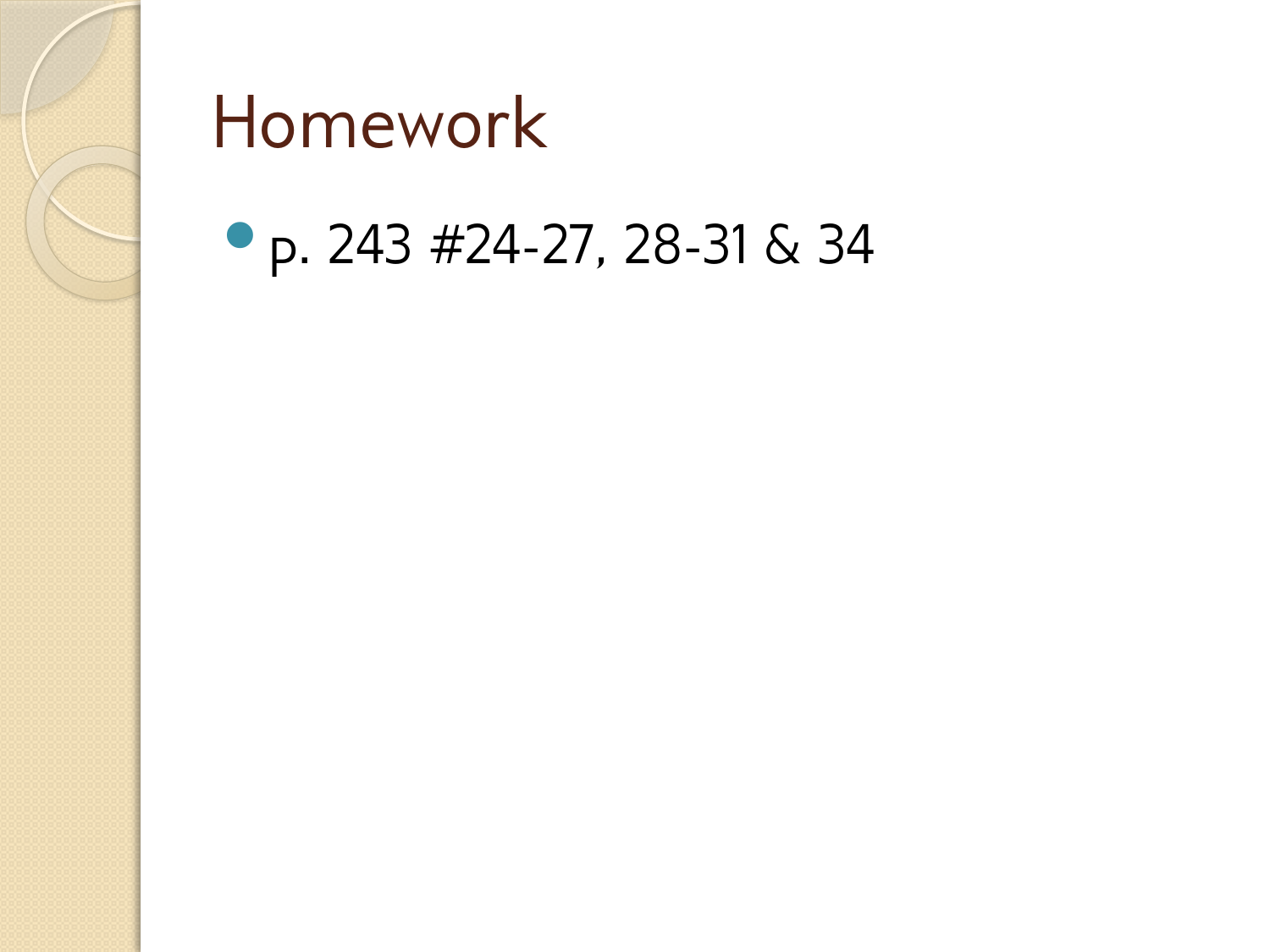

# Homework
p. 243 #24-27, 28-31 & 34